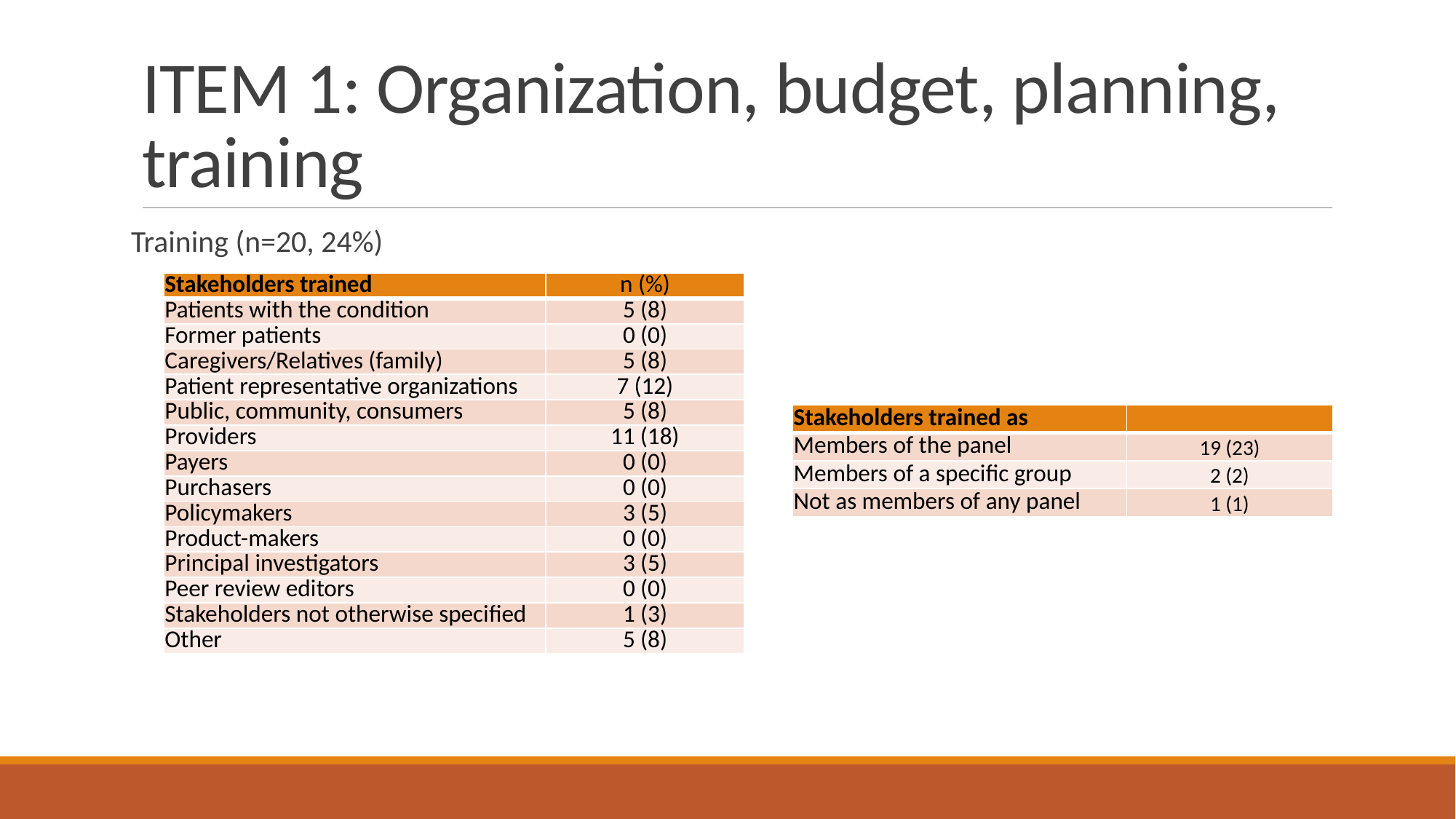

# ITEM 1: Organization, budget, planning, training
Training (n=20, 24%)
| Stakeholders trained | n (%) |
| --- | --- |
| Patients with the condition | 5 (8) |
| Former patients | 0 (0) |
| Caregivers/Relatives (family) | 5 (8) |
| Patient representative organizations | 7 (12) |
| Public, community, consumers | 5 (8) |
| Providers | 11 (18) |
| Payers | 0 (0) |
| Purchasers | 0 (0) |
| Policymakers | 3 (5) |
| Product-makers | 0 (0) |
| Principal investigators | 3 (5) |
| Peer review editors | 0 (0) |
| Stakeholders not otherwise specified | 1 (3) |
| Other | 5 (8) |
| Stakeholders trained as |  |
| --- | --- |
| Members of the panel | 19 (23) |
| Members of a specific group | 2 (2) |
| Not as members of any panel | 1 (1) |